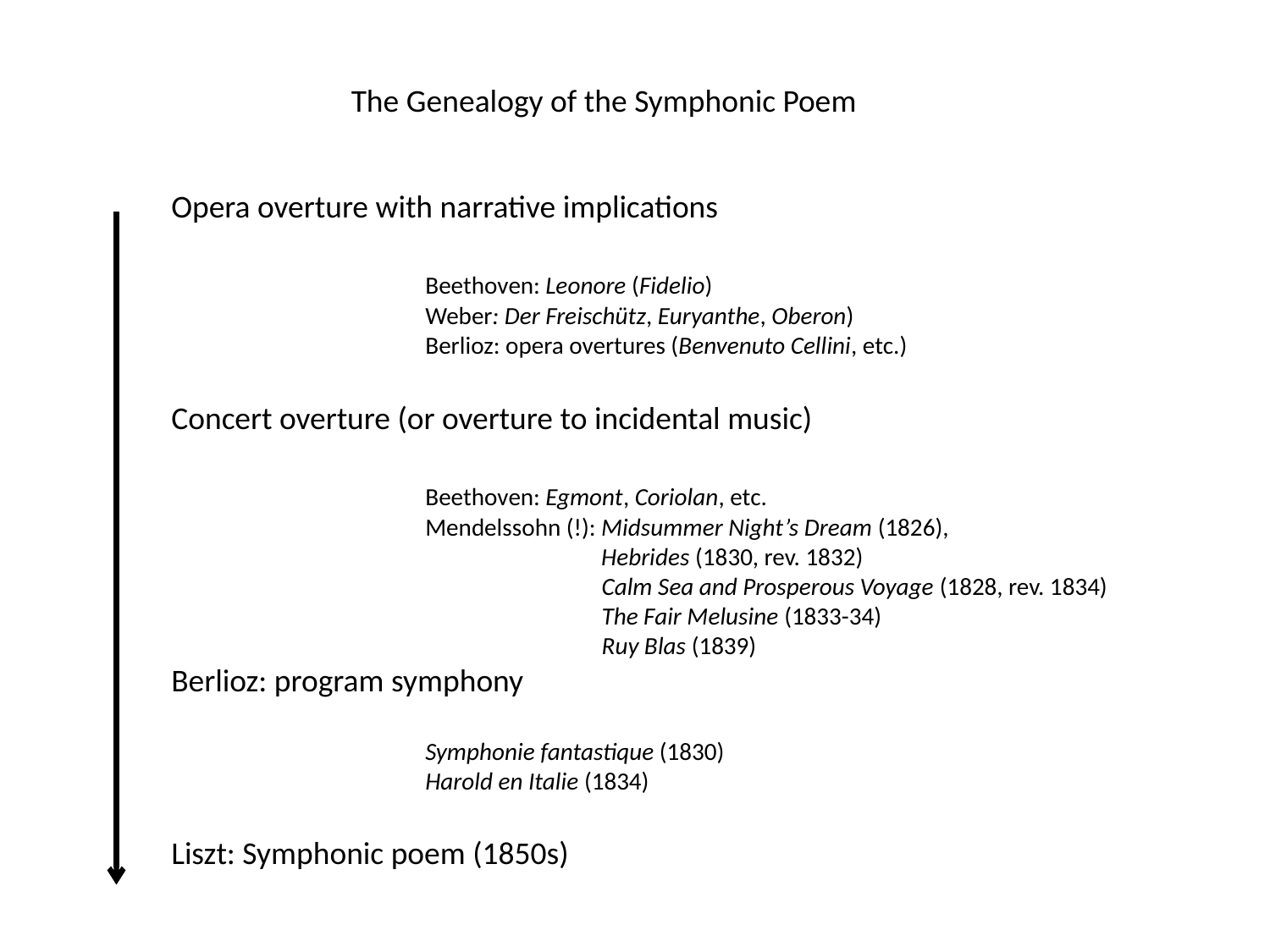

The Genealogy of the Symphonic Poem
Opera overture with narrative implications

		Beethoven: Leonore (Fidelio)
		Weber: Der Freischütz, Euryanthe, Oberon)
		Berlioz: opera overtures (Benvenuto Cellini, etc.)

Concert overture (or overture to incidental music)

		Beethoven: Egmont, Coriolan, etc.
		Mendelssohn (!): Midsummer Night’s Dream (1826), 			                                Hebrides (1830, rev. 1832)
			         Calm Sea and Prosperous Voyage (1828, rev. 1834)
			         The Fair Melusine (1833-34)
			         Ruy Blas (1839)
Berlioz: program symphony

		Symphonie fantastique (1830)
		Harold en Italie (1834)

Liszt: Symphonic poem (1850s)